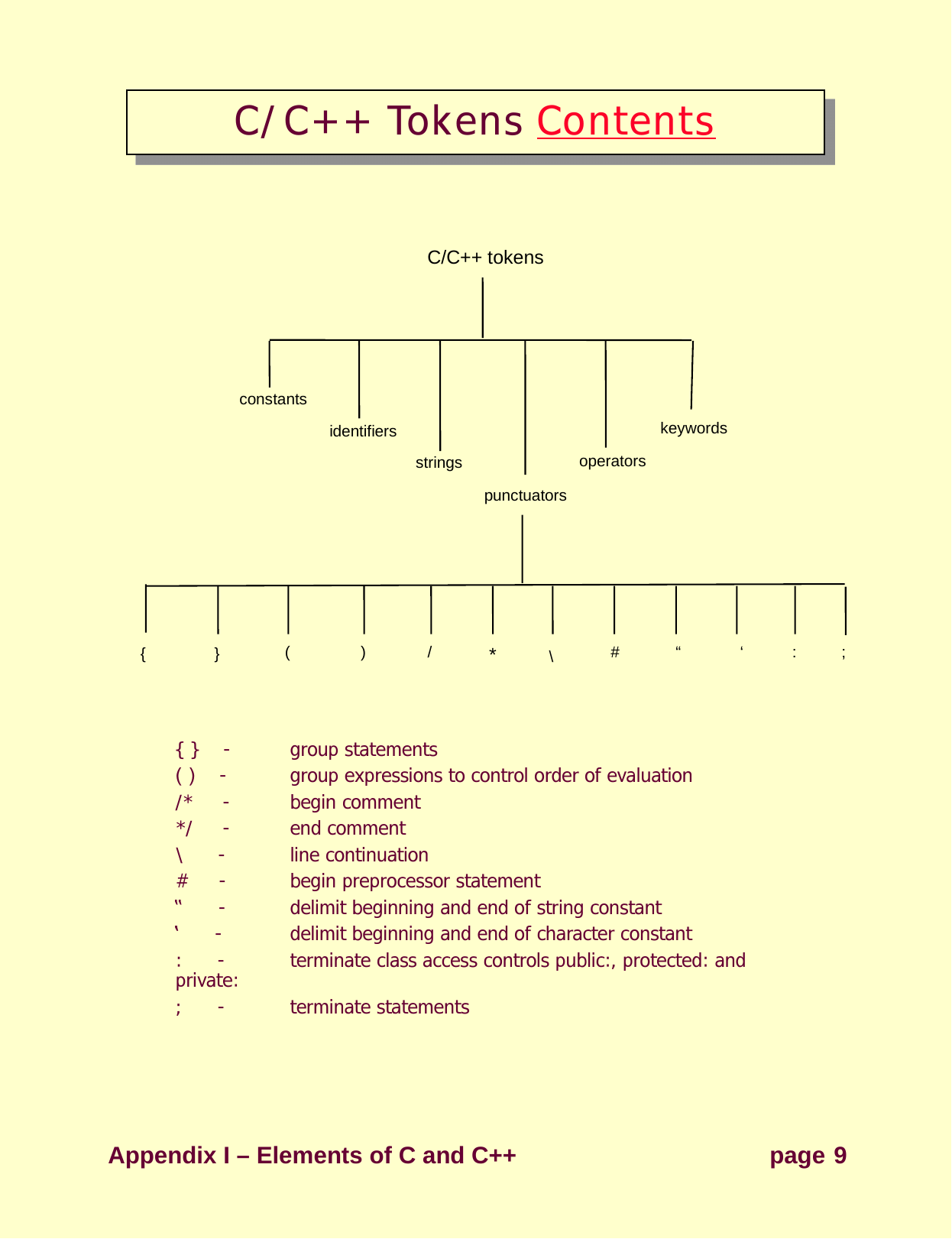

# C/C++ Tokens Contents

{ }    -	group statements
	( )    -	group expressions to control order of evaluation
	/*     -	begin comment
	*/     -	end comment
	\      -	line continuation
	#     -	begin preprocessor statement
	“      -	delimit beginning and end of string constant
	‘      -	delimit beginning and end of character constant
	:      -	terminate class access controls public:, protected: and private:
	;      -	terminate statements
C/C++ tokens

constants
keywords
identifiers
operators
strings
punctuators

(
)
/
#
“
‘
:
;
*
{
}
\